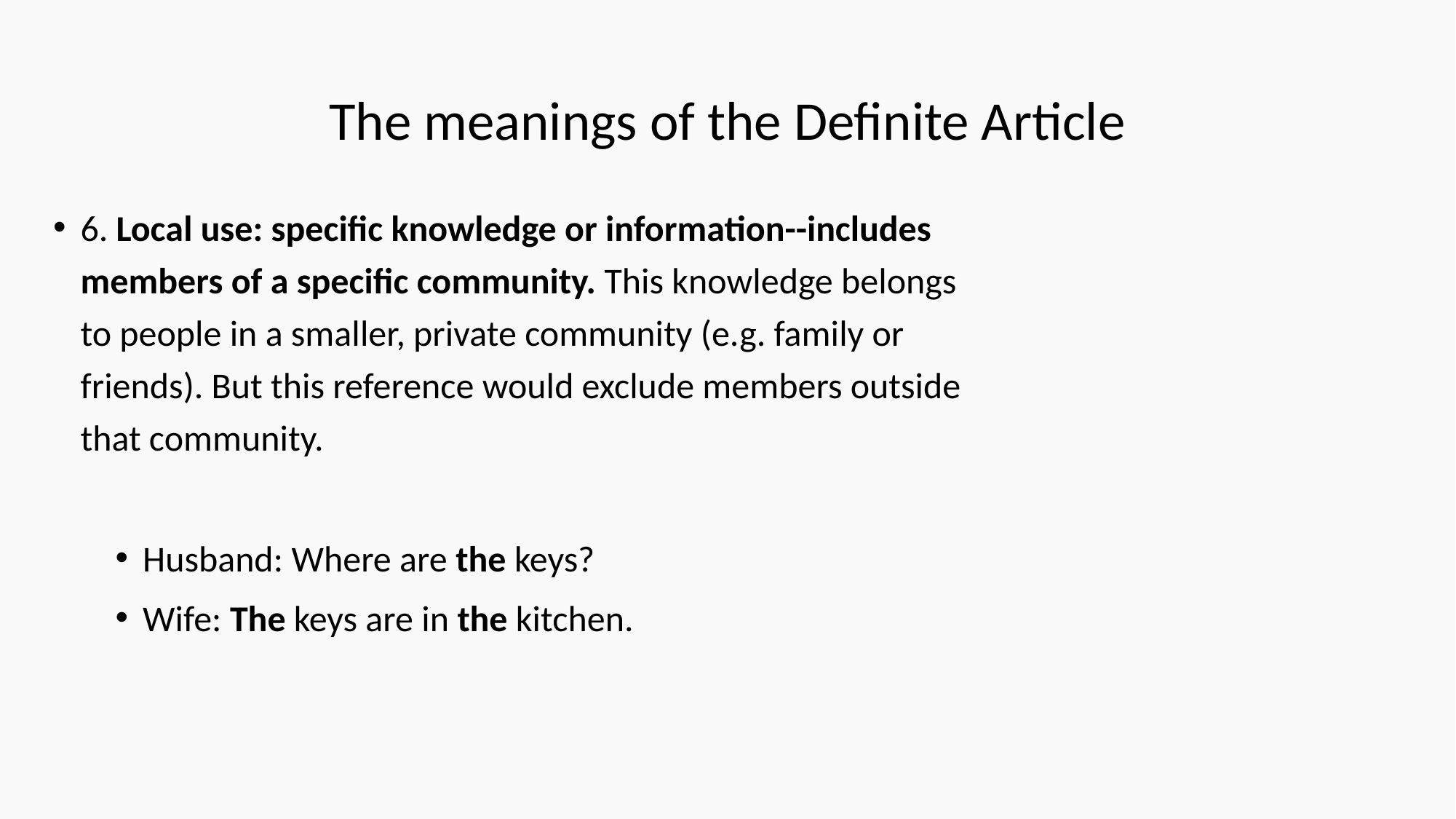

# The meanings of the Definite Article
6. Local use: specific knowledge or information--includes members of a specific community. This knowledge belongs to people in a smaller, private community (e.g. family or friends). But this reference would exclude members outside that community.

Husband: Where are the keys?
Wife: The keys are in the kitchen.